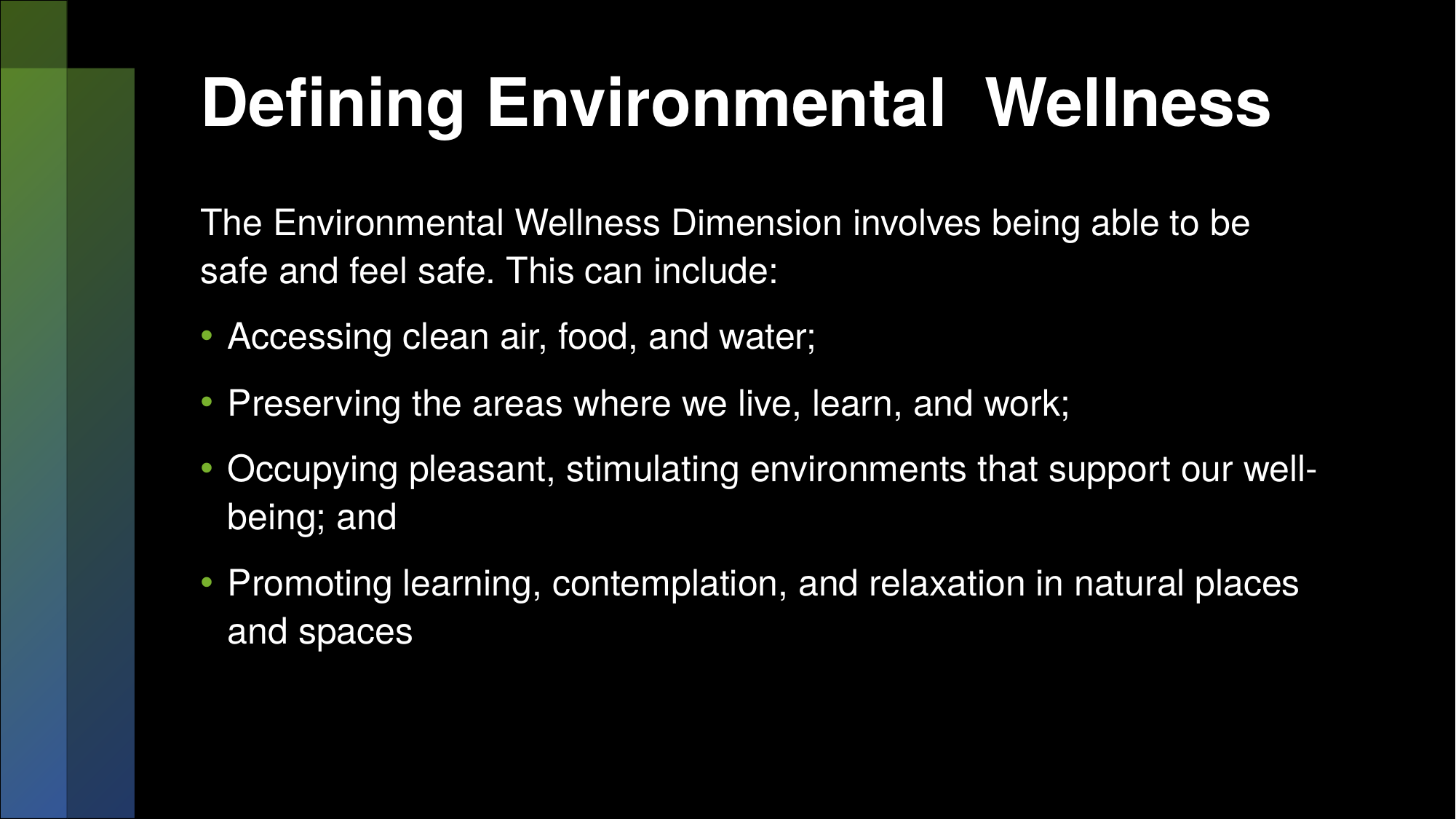

# Defining Environmental  Wellness
The Environmental Wellness Dimension involves being able to be safe and feel safe. This can include:
Accessing clean air, food, and water;
Preserving the areas where we live, learn, and work;
Occupying pleasant, stimulating environments that support our well-being; and
Promoting learning, contemplation, and relaxation in natural places and spaces